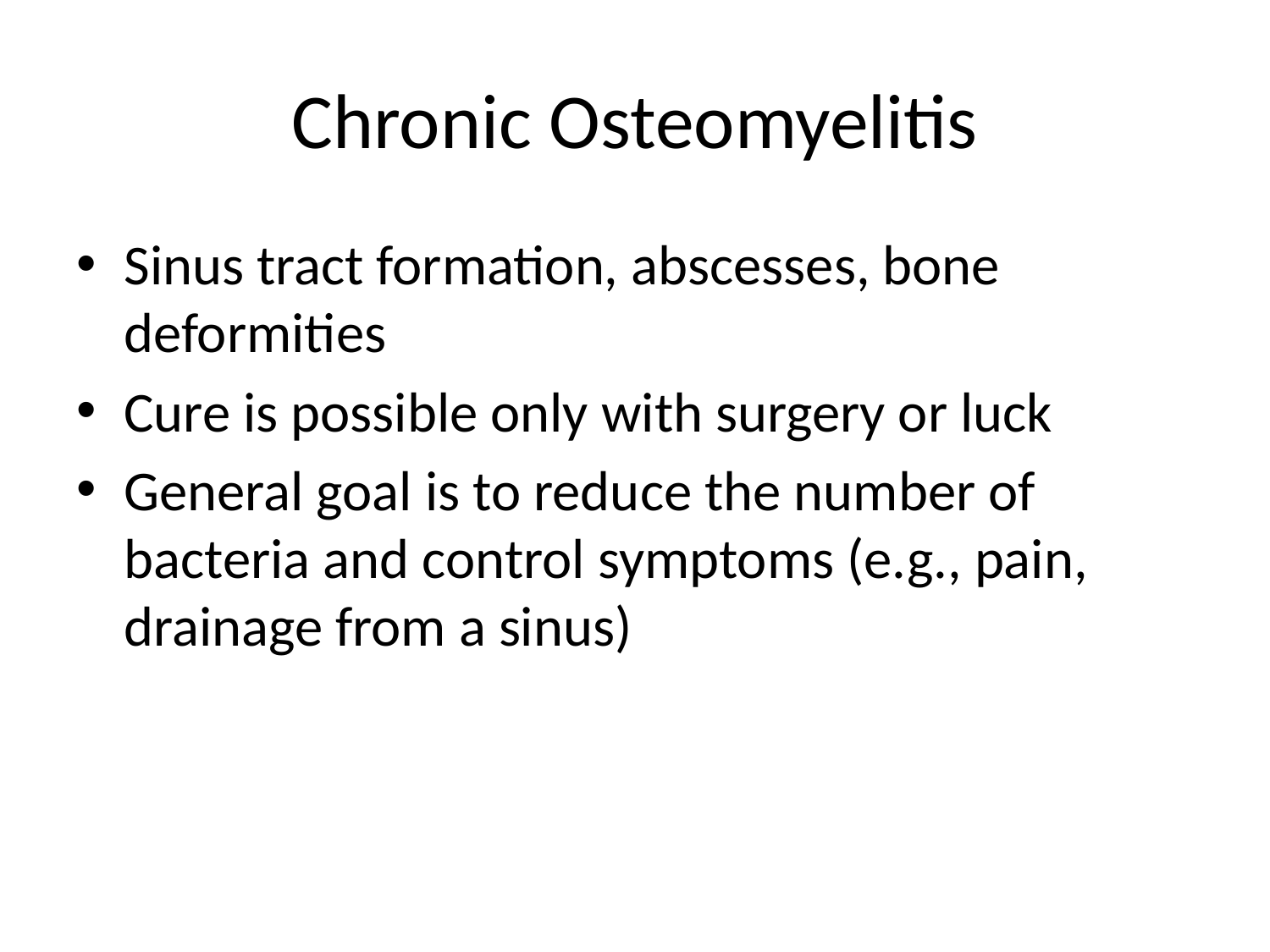

# Chronic Osteomyelitis
Sinus tract formation, abscesses, bone deformities
Cure is possible only with surgery or luck
General goal is to reduce the number of bacteria and control symptoms (e.g., pain, drainage from a sinus)